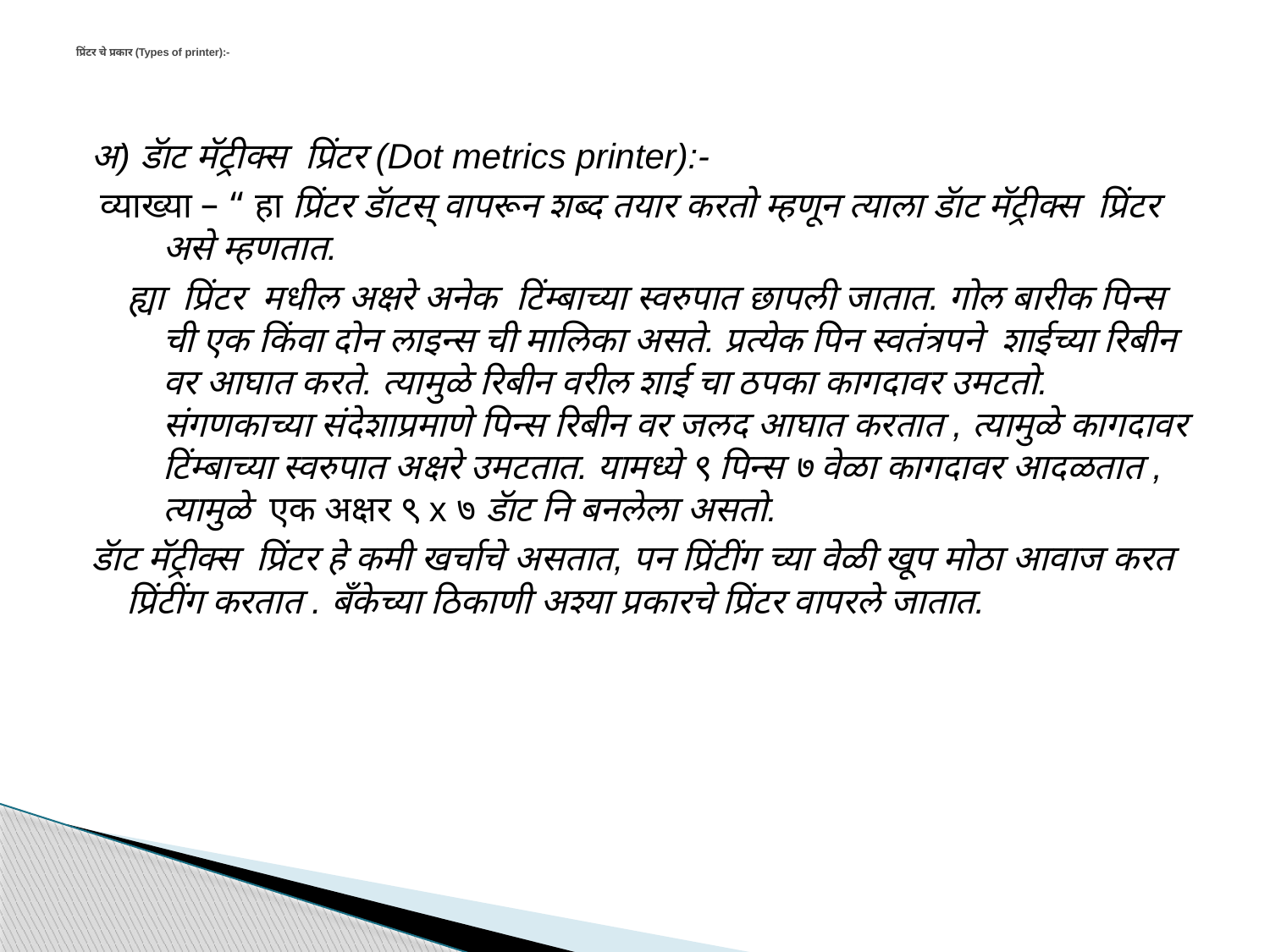

# प्रिंटर चे प्रकार (Types of printer):-
अ) डॅाट मॅट्रीक्स  प्रिंटर (Dot metrics printer):-
 व्याख्या – “ हा प्रिंटर डॅाटस् वापरून शब्द तयार करतो म्हणून त्याला डॅाट मॅट्रीक्स  प्रिंटर असे म्हणतात.
    ह्या  प्रिंटर  मधील अक्षरे अनेक  टिंम्बाच्या स्वरुपात छापली जातात. गोल बारीक पिन्स ची एक किंवा दोन लाइन्स ची मालिका असते. प्रत्येक पिन स्वतंत्रपने  शाईच्या रिबीन वर आघात करते. त्यामुळे रिबीन वरील शाई चा ठपका कागदावर उमटतो. संगणकाच्या संदेशाप्रमाणे पिन्स रिबीन वर जलद आघात करतात , त्यामुळे कागदावर टिंम्बाच्या स्वरुपात अक्षरे उमटतात. यामध्ये ९ पिन्स ७ वेळा कागदावर आदळतात , त्यामुळे  एक अक्षर ९ x ७ डॅाट नि बनलेला असतो.
डॅाट मॅट्रीक्स  प्रिंटर हे कमी खर्चाचे असतात, पन प्रिंटींग च्या वेळी खूप मोठा आवाज करत प्रिंटींग करतात . बँकेच्या ठिकाणी अश्या प्रकारचे प्रिंटर वापरले जातात.